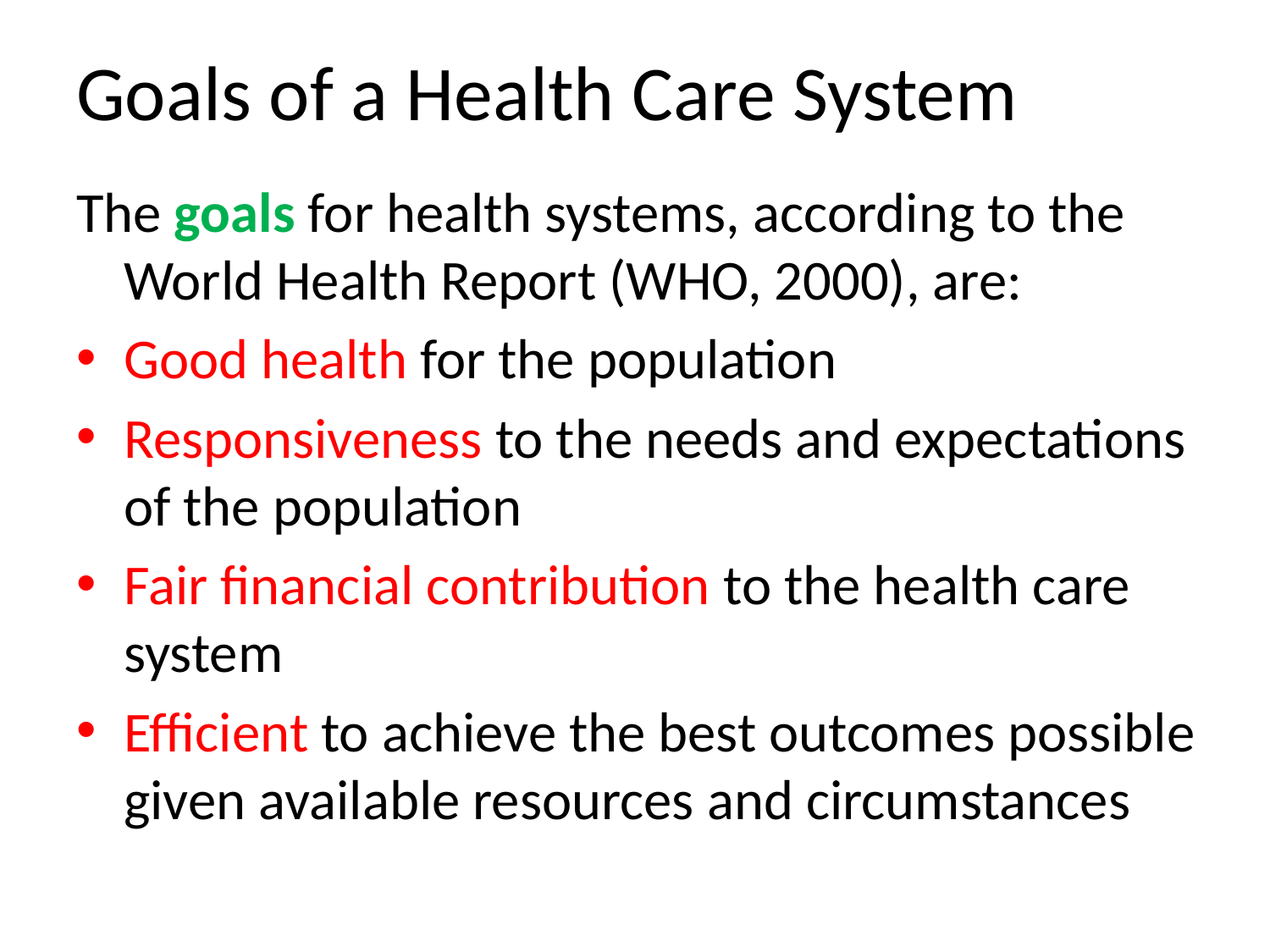

# Goals of a Health Care System
The goals for health systems, according to the World Health Report (WHO, 2000), are:
Good health for the population
Responsiveness to the needs and expectations of the population
Fair financial contribution to the health care system
Efficient to achieve the best outcomes possible given available resources and circumstances